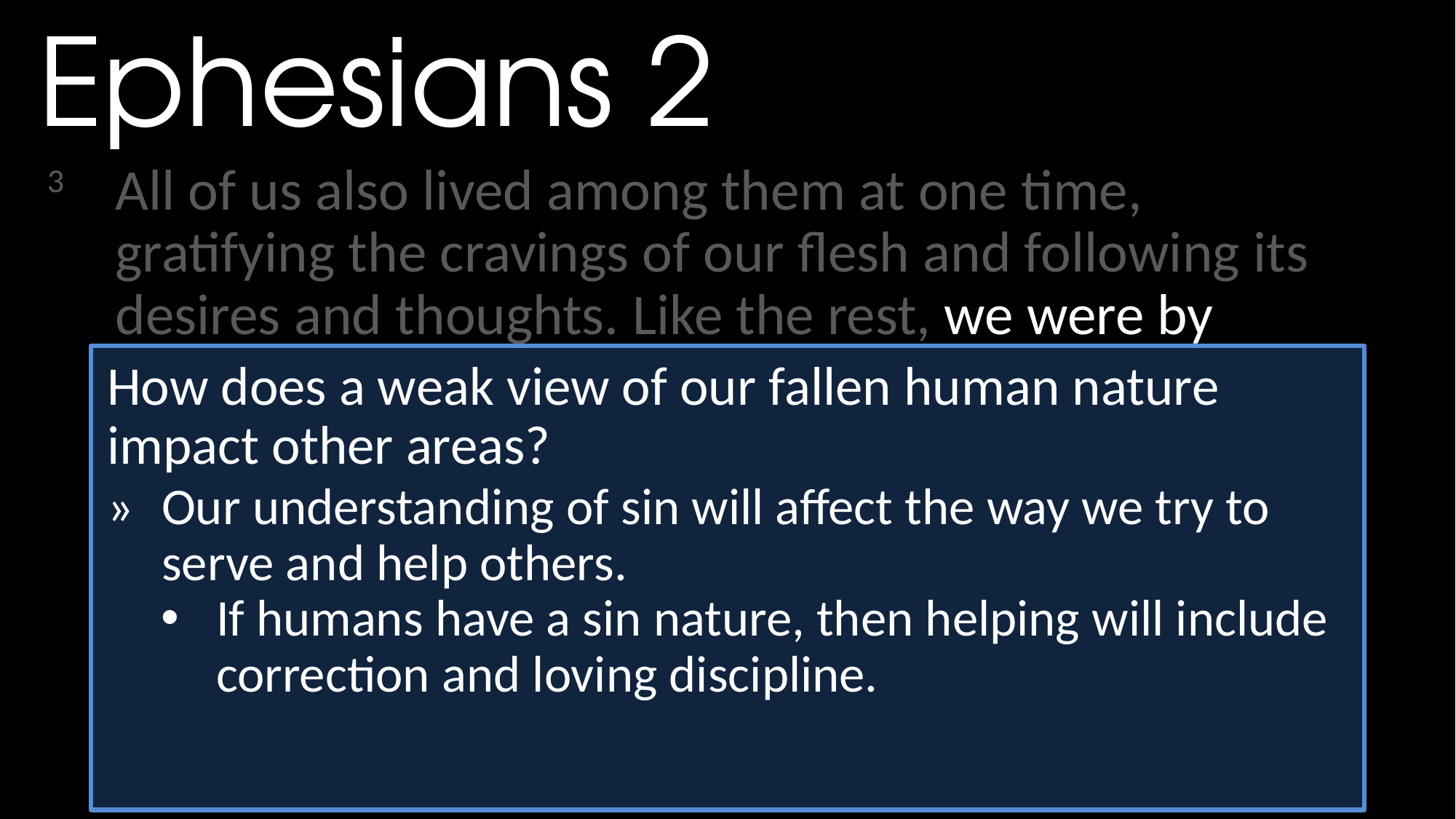

Ephesians 2
3 	All of us also lived among them at one time, gratifying the cravings of our flesh and following its desires and thoughts. Like the rest, we were by nature deserving of wrath.

How does a weak view of our fallen human nature impact other areas?
»	Our understanding of sin will affect the way we try to serve and help others.
If humans have a sin nature, then helping will include correction and loving discipline.